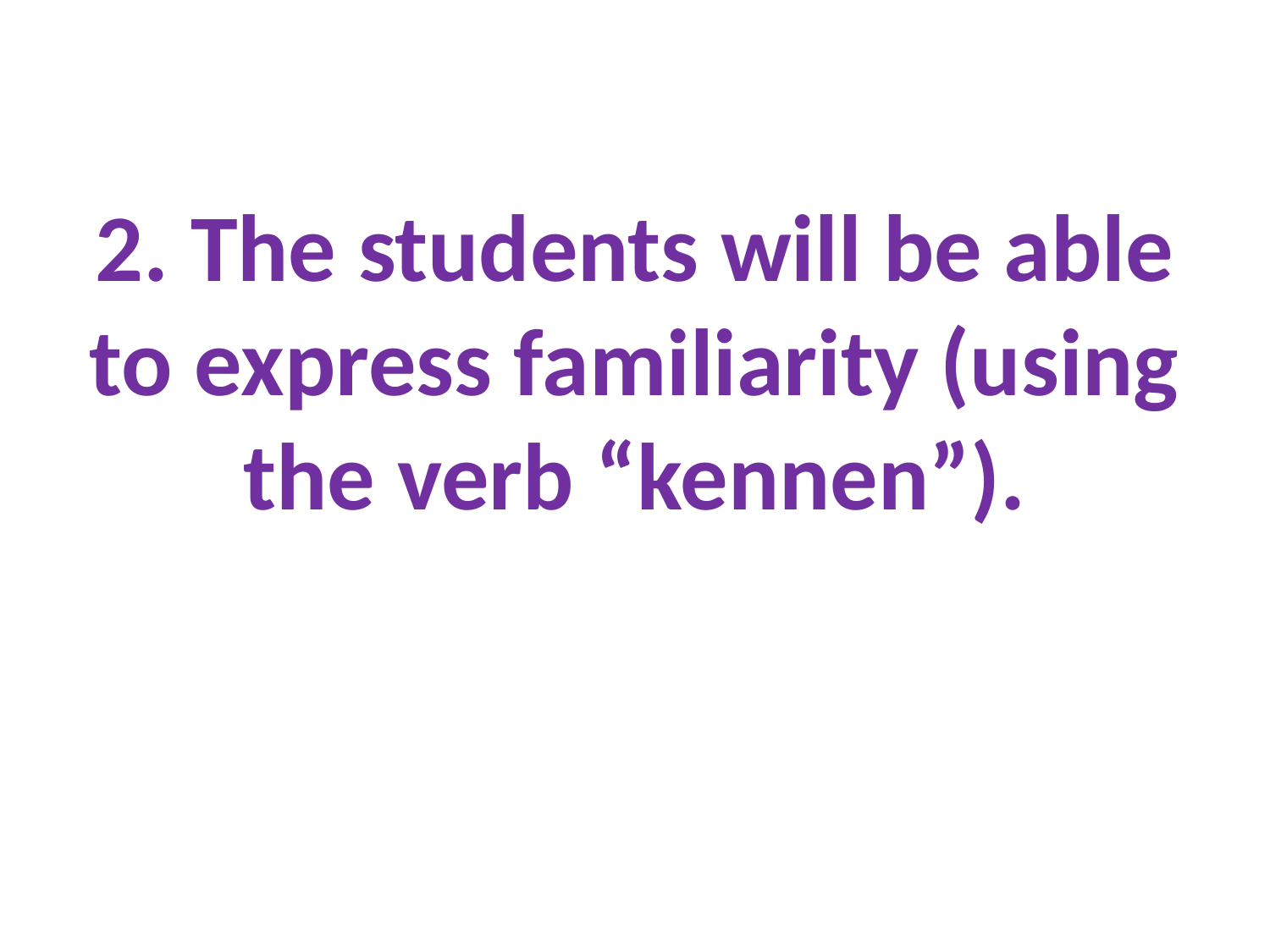

2. The students will be able to express familiarity (using the verb “kennen”).